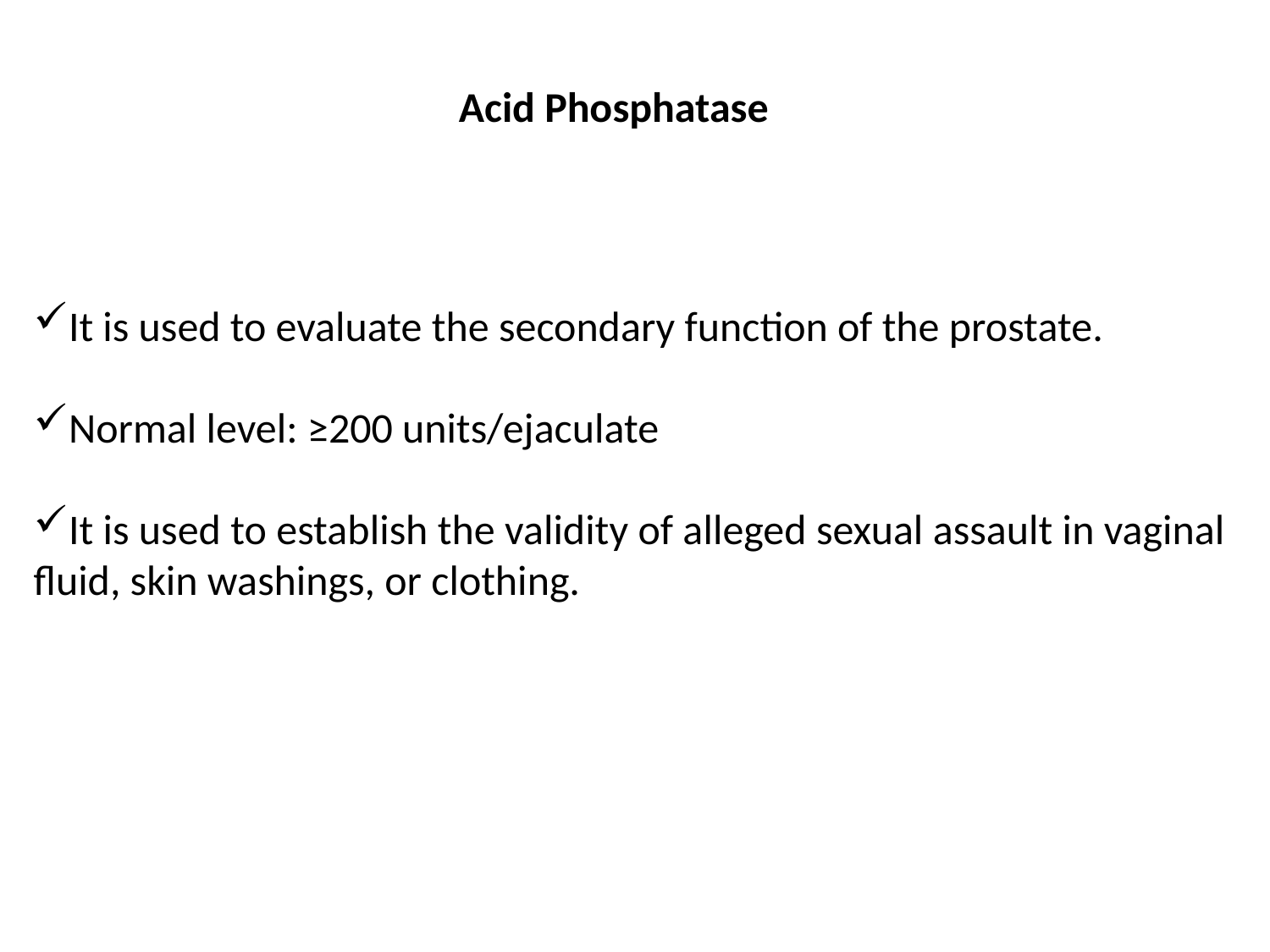

Acid Phosphatase
It is used to evaluate the secondary function of the prostate.

Normal level: ≥200 units/ejaculate

It is used to establish the validity of alleged sexual assault in vaginal fluid, skin washings, or clothing.